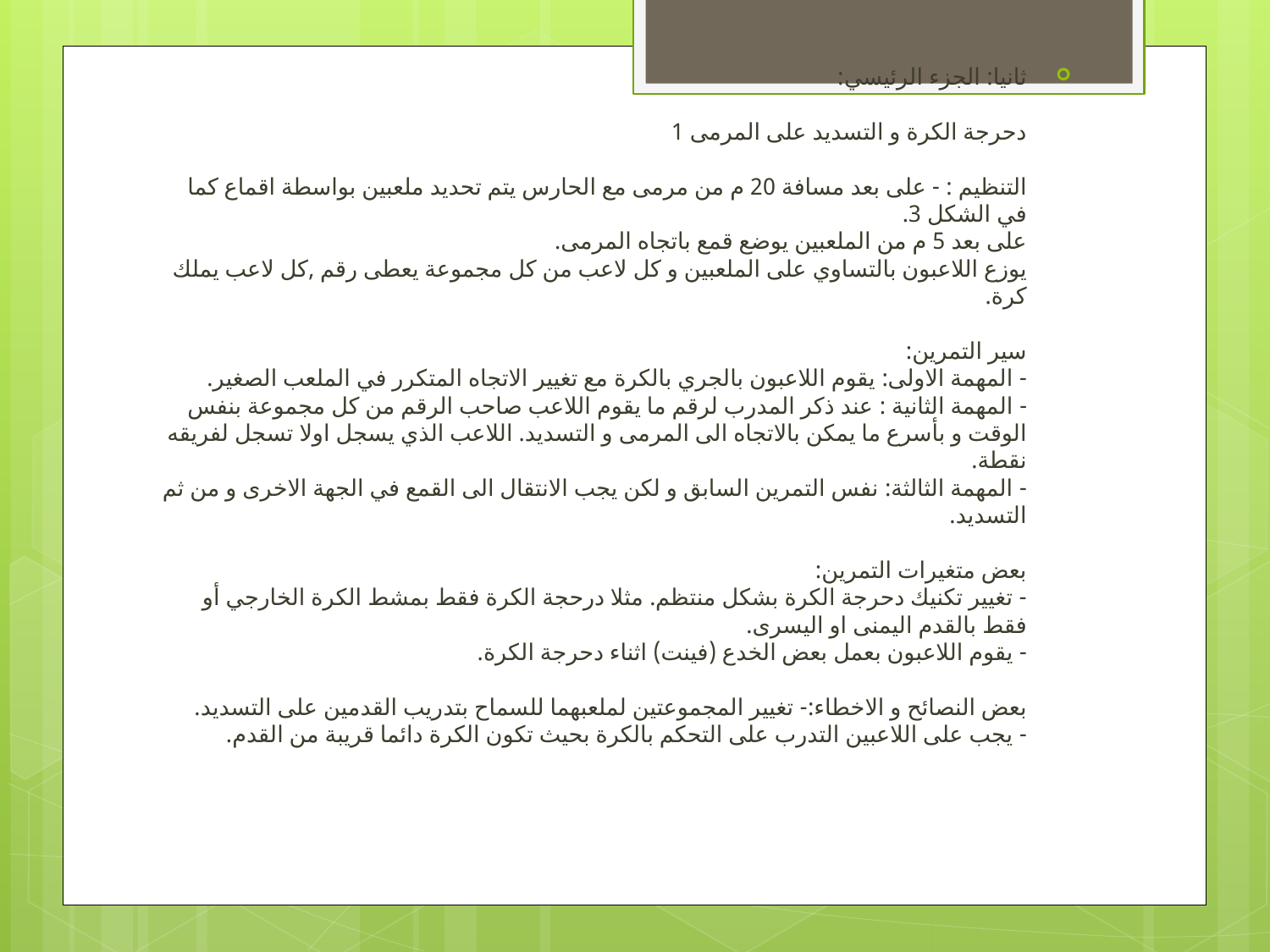

ثانيا: الجزء الرئيسي:
دحرجة الكرة و التسديد على المرمى 1
التنظيم : - على بعد مسافة 20 م من مرمى مع الحارس يتم تحديد ملعبين بواسطة اقماع كما في الشكل 3.
على بعد 5 م من الملعبين يوضع قمع باتجاه المرمى.
يوزع اللاعبون بالتساوي على الملعبين و كل لاعب من كل مجموعة يعطى رقم ,كل لاعب يملك كرة.
سير التمرين:
- المهمة الاولى: يقوم اللاعبون بالجري بالكرة مع تغيير الاتجاه المتكرر في الملعب الصغير.
- المهمة الثانية : عند ذكر المدرب لرقم ما يقوم اللاعب صاحب الرقم من كل مجموعة بنفس الوقت و بأسرع ما يمكن بالاتجاه الى المرمى و التسديد. اللاعب الذي يسجل اولا تسجل لفريقه نقطة. 
- المهمة الثالثة: نفس التمرين السابق و لكن يجب الانتقال الى القمع في الجهة الاخرى و من ثم التسديد.
بعض متغيرات التمرين:
- تغيير تكنيك دحرجة الكرة بشكل منتظم. مثلا درحجة الكرة فقط بمشط الكرة الخارجي أو فقط بالقدم اليمنى او اليسرى.
- يقوم اللاعبون بعمل بعض الخدع (فينت) اثناء دحرجة الكرة.
بعض النصائح و الاخطاء:- تغيير المجموعتين لملعبهما للسماح بتدريب القدمين على التسديد.
- يجب على اللاعبين التدرب على التحكم بالكرة بحيث تكون الكرة دائما قريبة من القدم.